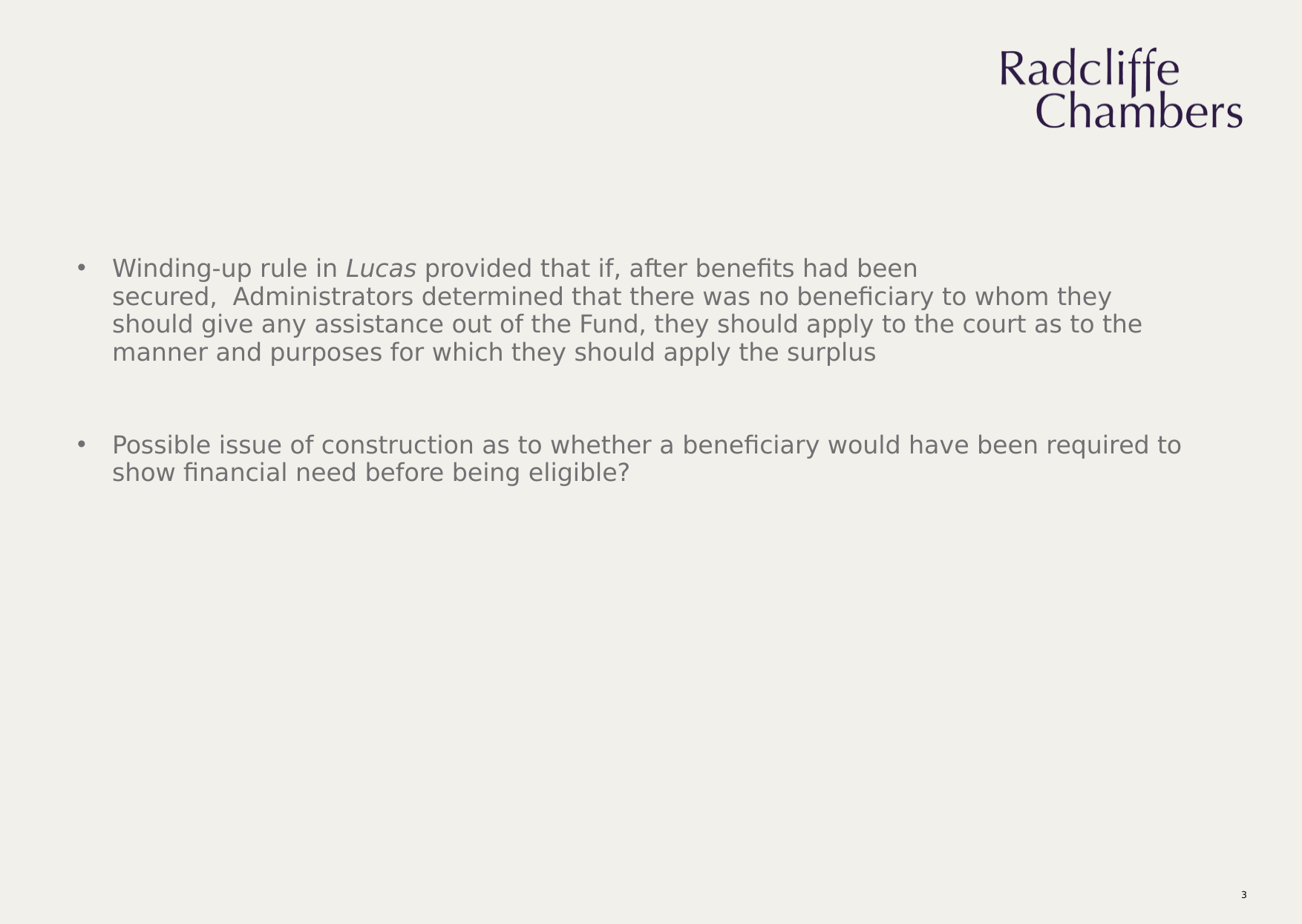

Winding-up rule in Lucas provided that if, after benefits had been secured,  Administrators determined that there was no beneficiary to whom they should give any assistance out of the Fund, they should apply to the court as to the manner and purposes for which they should apply the surplus

Possible issue of construction as to whether a beneficiary would have been required to show financial need before being eligible?

3